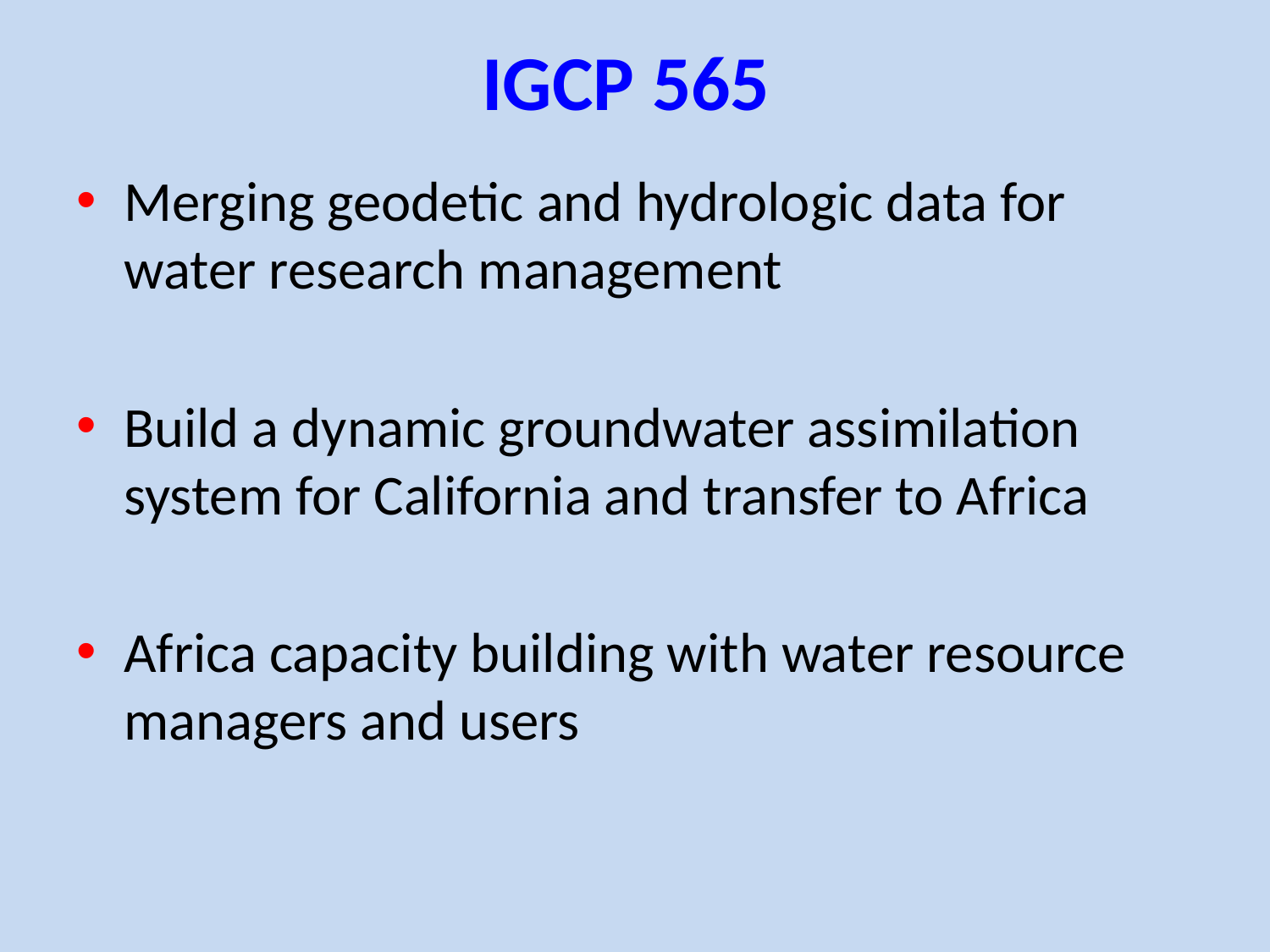

# IGCP 565
Merging geodetic and hydrologic data for water research management

Build a dynamic groundwater assimilation system for California and transfer to Africa

Africa capacity building with water resource managers and users